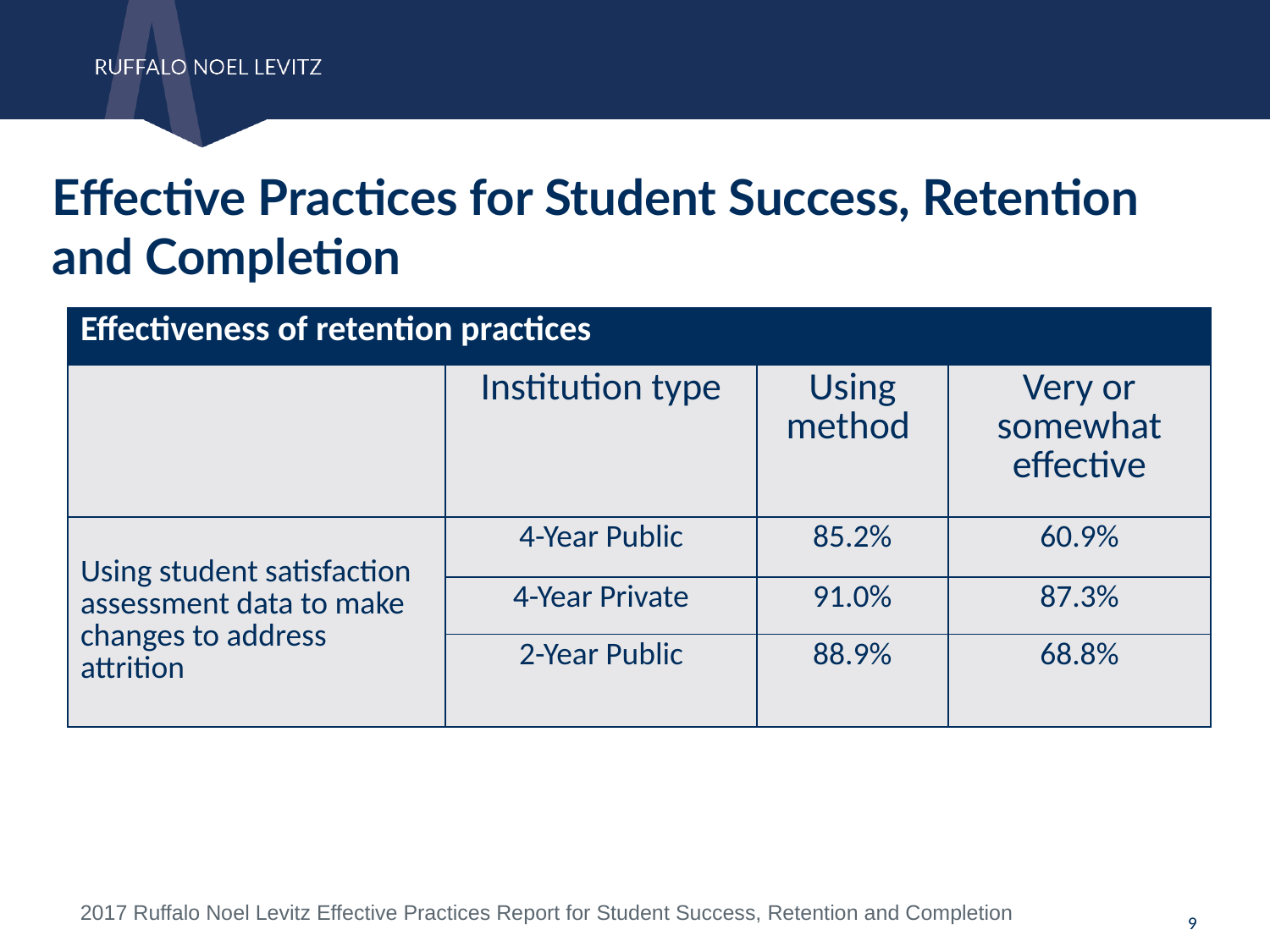

Effective Practices for Student Success, Retention and Completion
| Effectiveness of retention practices |  |  |  |
| --- | --- | --- | --- |
|  | Institution type | Using method | Very or somewhat effective |
| Using student satisfaction assessment data to make changes to address attrition | 4-Year Public | 85.2% | 60.9% |
|  | 4-Year Private | 91.0% | 87.3% |
|  | 2-Year Public | 88.9% | 68.8% |
2017 Ruffalo Noel Levitz Effective Practices Report for Student Success, Retention and Completion